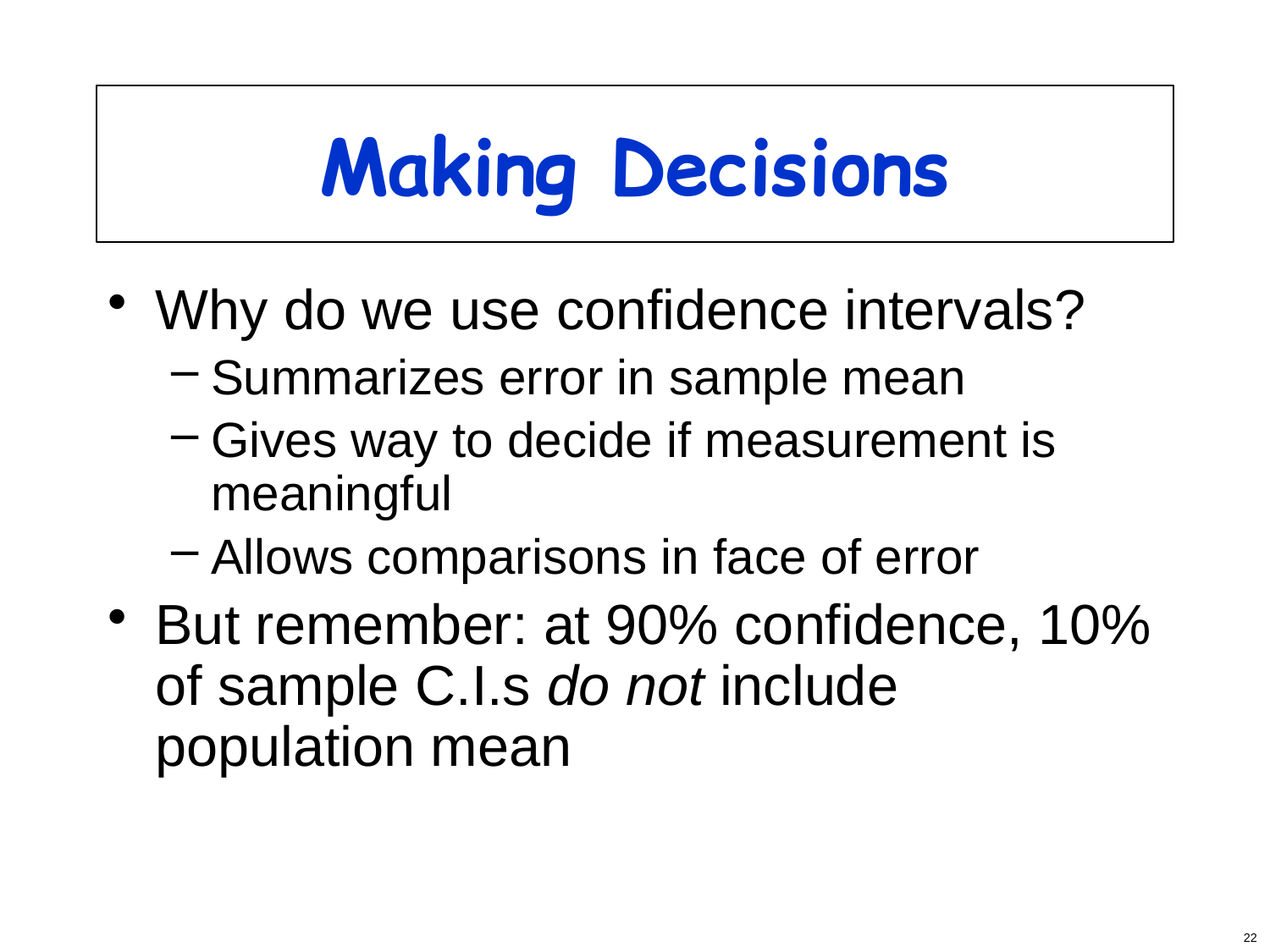

# Making Decisions
Why do we use confidence intervals?
Summarizes error in sample mean
Gives way to decide if measurement is meaningful
Allows comparisons in face of error
But remember: at 90% confidence, 10% of sample C.I.s do not include population mean
22